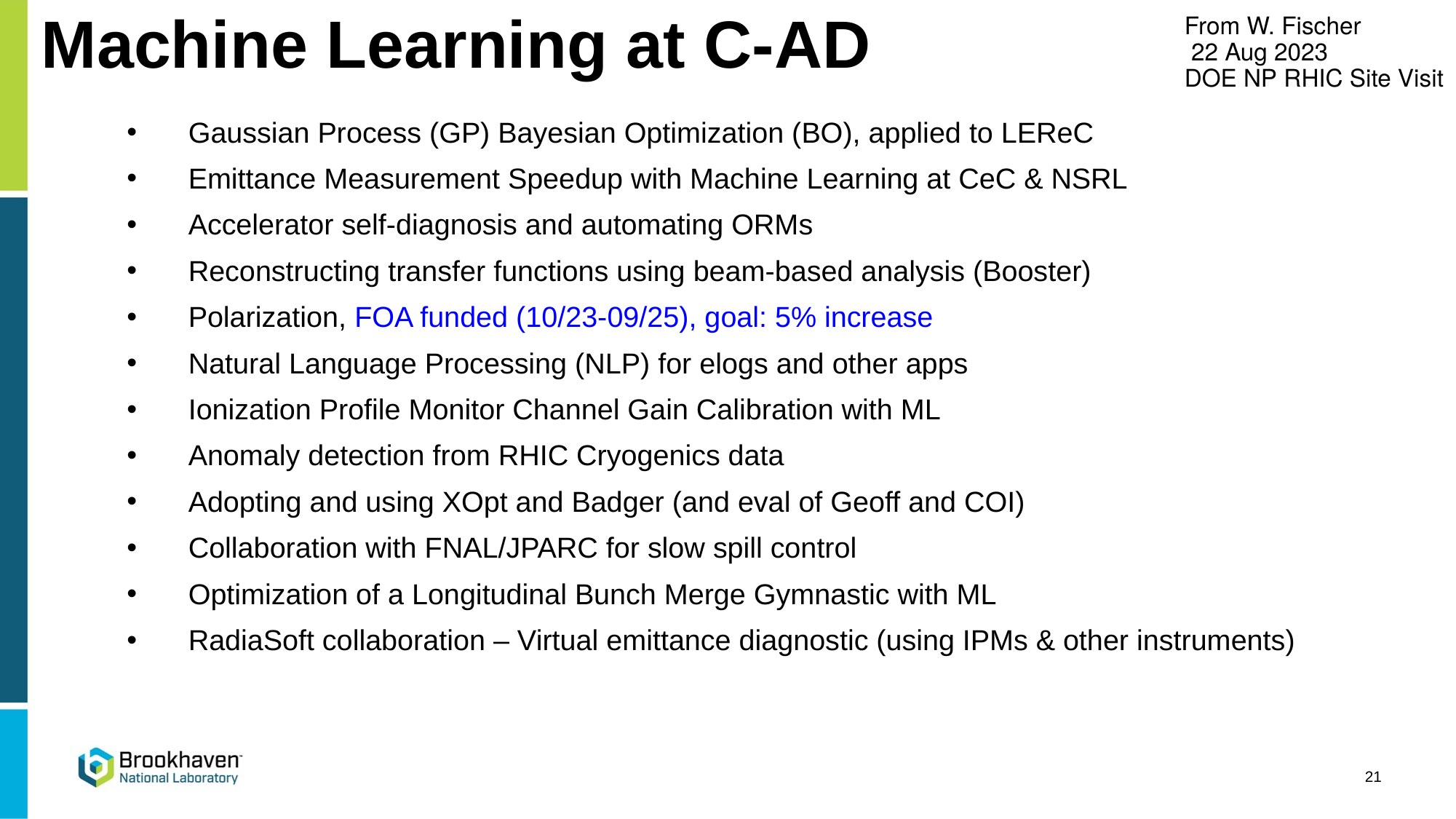

# Machine Learning at C-AD
From W. Fischer
 22 Aug 2023
DOE NP RHIC Site Visit

Gaussian Process (GP) Bayesian Optimization (BO), applied to LEReC
Emittance Measurement Speedup with Machine Learning at CeC & NSRL
Accelerator self-diagnosis and automating ORMs
Reconstructing transfer functions using beam-based analysis (Booster)
Polarization, FOA funded (10/23-09/25), goal: 5% increase
Natural Language Processing (NLP) for elogs and other apps
Ionization Profile Monitor Channel Gain Calibration with ML
Anomaly detection from RHIC Cryogenics data
Adopting and using XOpt and Badger (and eval of Geoff and COI)
Collaboration with FNAL/JPARC for slow spill control
Optimization of a Longitudinal Bunch Merge Gymnastic with ML
RadiaSoft collaboration – Virtual emittance diagnostic (using IPMs & other instruments)
21